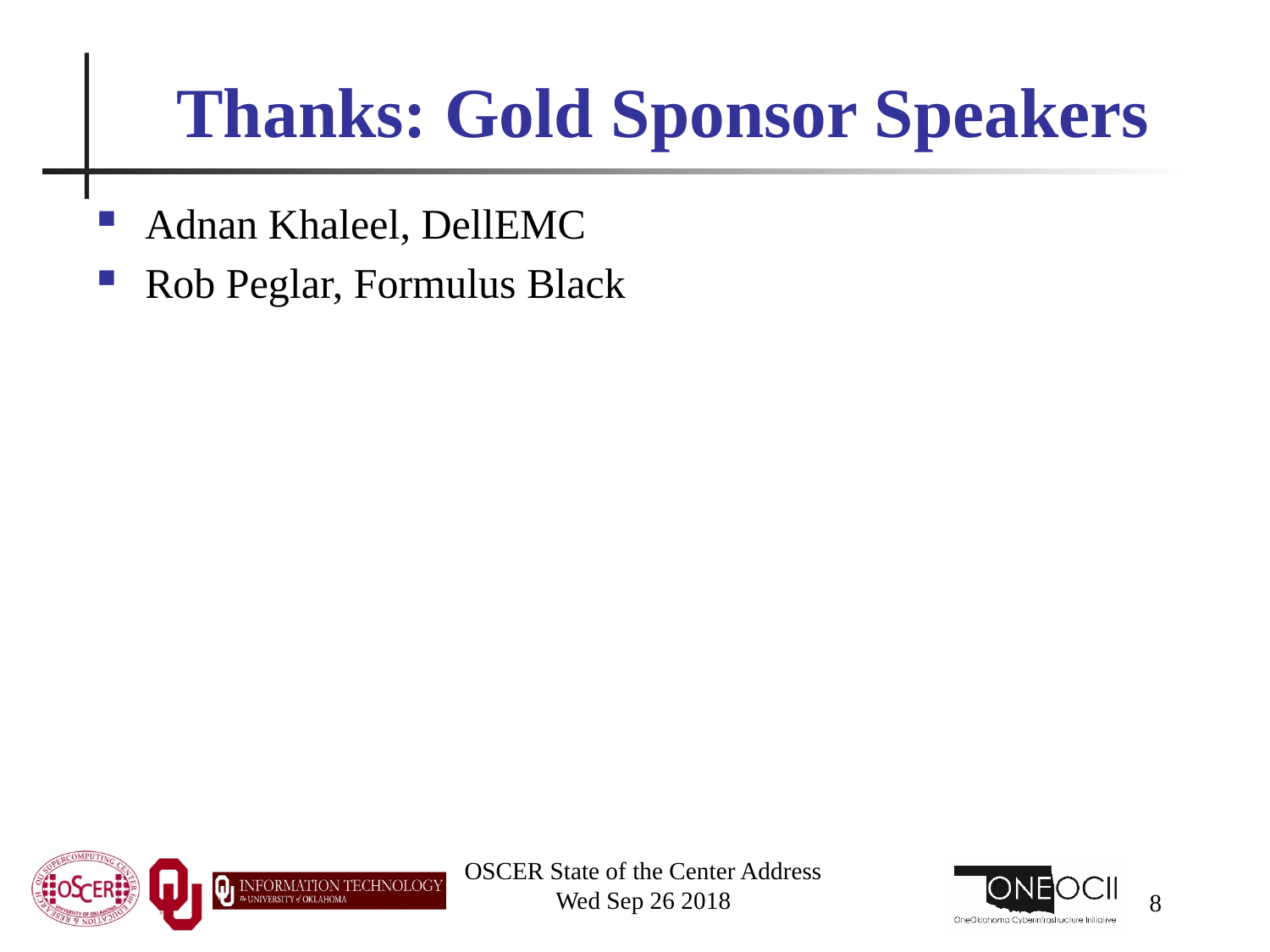

# Thanks: Gold Sponsor Speakers
Adnan Khaleel, DellEMC
Rob Peglar, Formulus Black
OSCER State of the Center Address
Wed Sep 26 2018
8